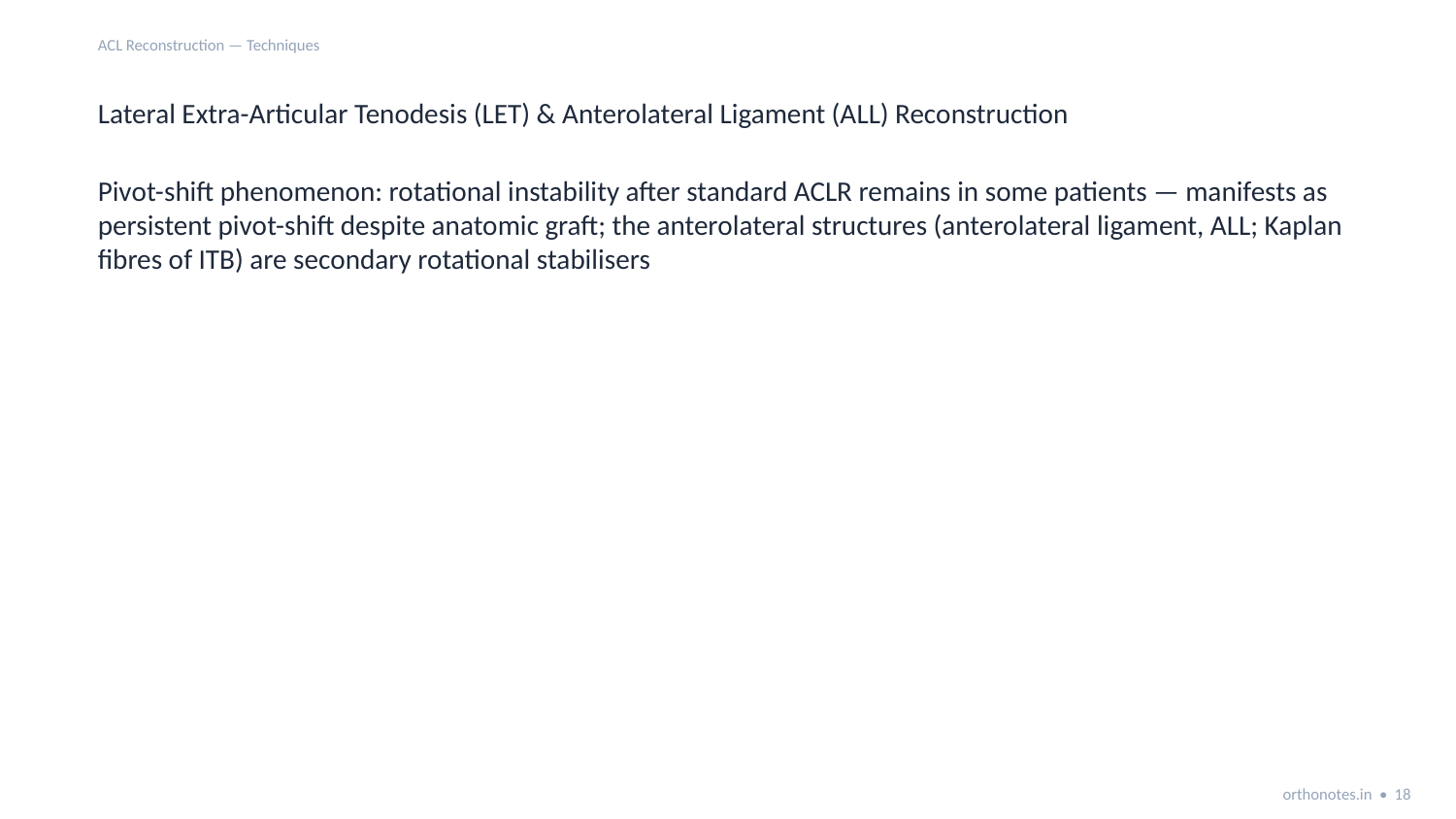

ACL Reconstruction — Techniques
Lateral Extra-Articular Tenodesis (LET) & Anterolateral Ligament (ALL) Reconstruction
Pivot-shift phenomenon: rotational instability after standard ACLR remains in some patients — manifests as persistent pivot-shift despite anatomic graft; the anterolateral structures (anterolateral ligament, ALL; Kaplan fibres of ITB) are secondary rotational stabilisers
orthonotes.in  •  18